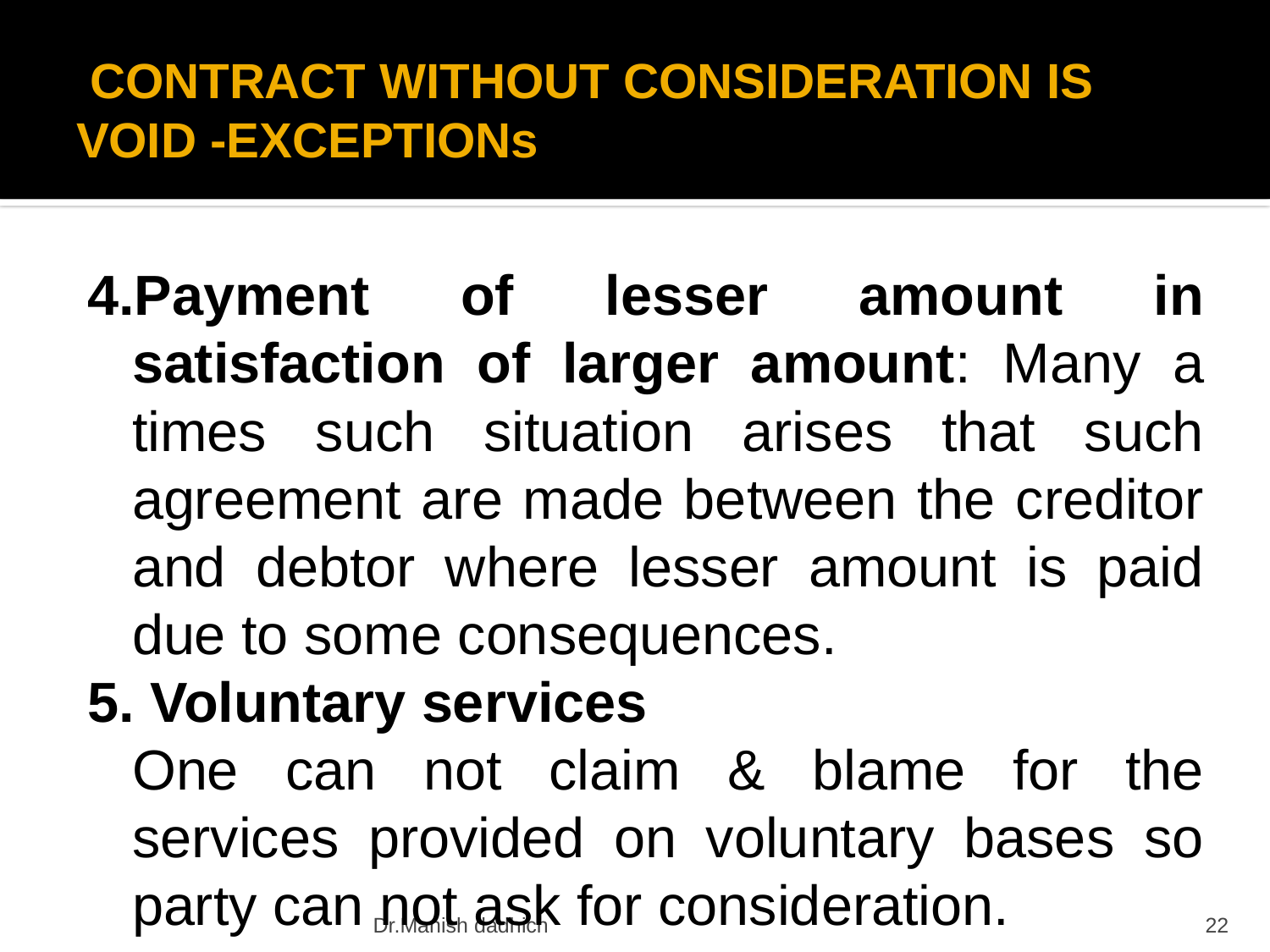

# CONTRACT WITHOUT CONSIDERATION IS VOID -EXCEPTIONs
4.Payment of lesser amount in satisfaction of larger amount: Many a times such situation arises that such agreement are made between the creditor and debtor where lesser amount is paid due to some consequences.
5. Voluntary services
	One can not claim & blame for the services provided on voluntary bases so party can not ask for consideration.
Dr.Manish dadhich
22